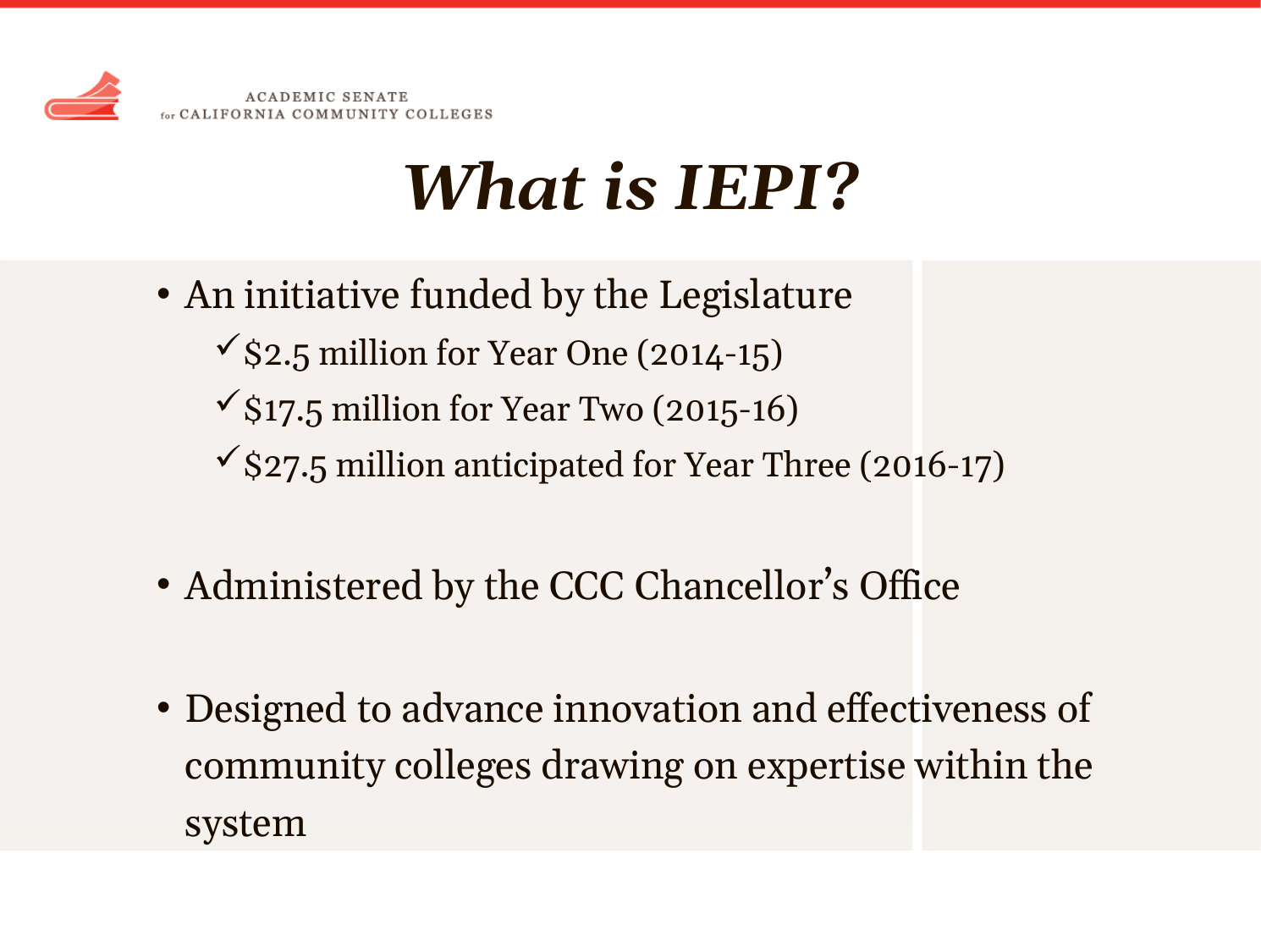

# What is IEPI?
An initiative funded by the Legislature
$2.5 million for Year One (2014-15)
$17.5 million for Year Two (2015-16)
$27.5 million anticipated for Year Three (2016-17)

Administered by the CCC Chancellor’s Office

Designed to advance innovation and effectiveness of community colleges drawing on expertise within the system